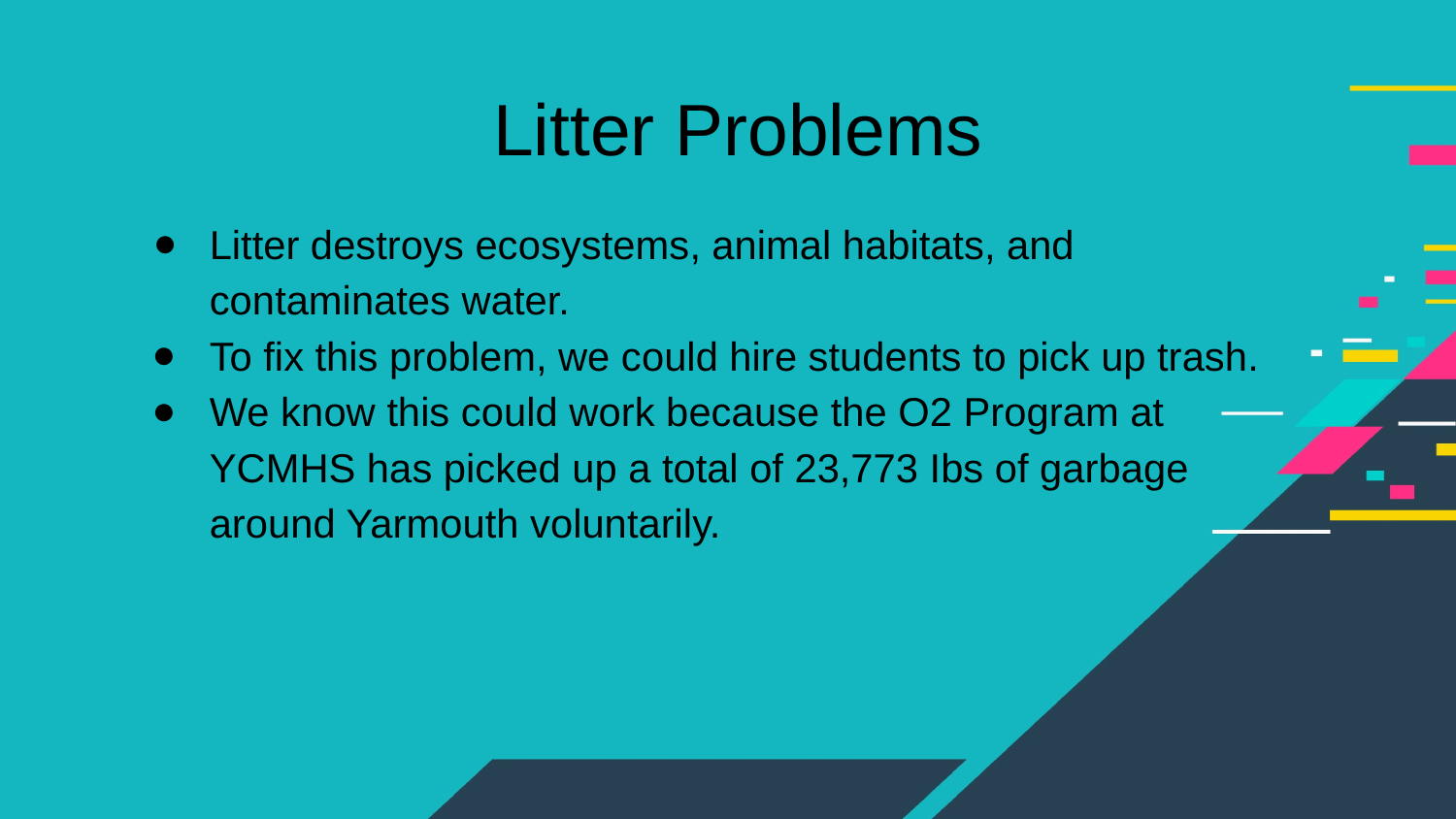

# Litter Problems
Litter destroys ecosystems, animal habitats, and contaminates water.
To fix this problem, we could hire students to pick up trash.
We know this could work because the O2 Program at YCMHS has picked up a total of 23,773 Ibs of garbage around Yarmouth voluntarily.